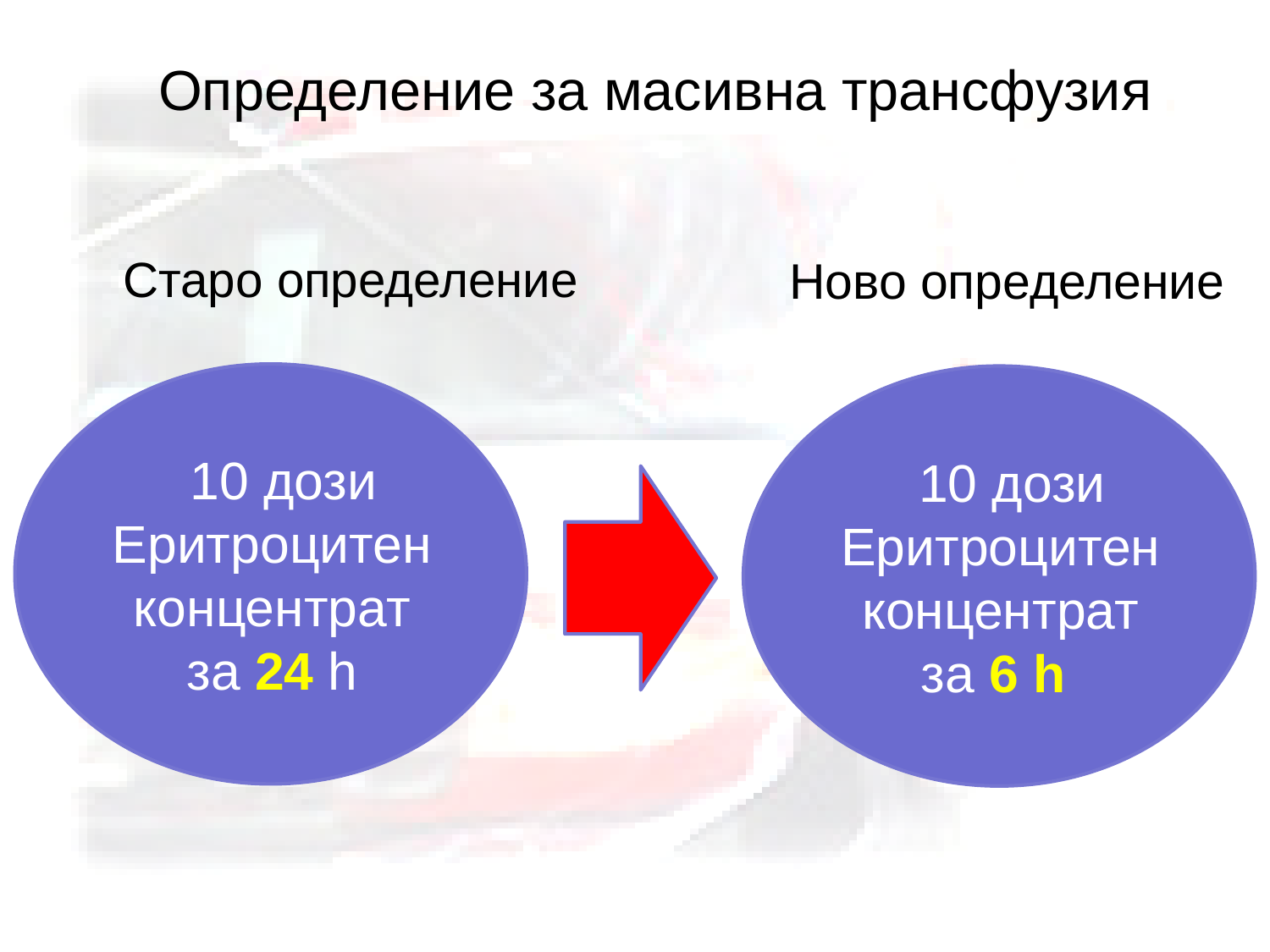

# Определение за масивна трансфузия
      Старо определение
Ново определение
10 дози Еритроцитен концентрат за 24 h
10 дози Еритроцитен концентрат за 6 h